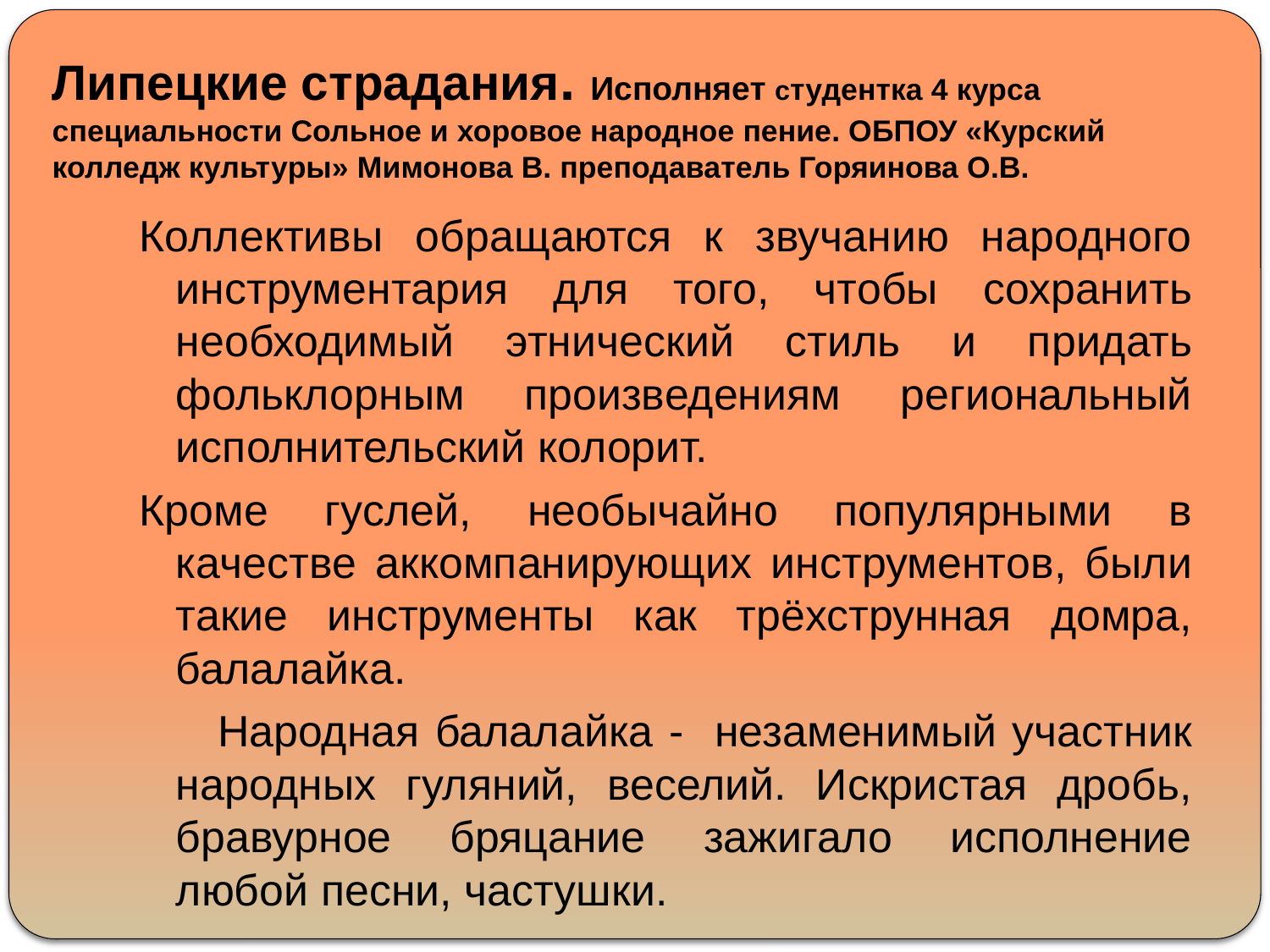

# Липецкие страдания. Исполняет студентка 4 курса специальности Сольное и хоровое народное пение. ОБПОУ «Курский колледж культуры» Мимонова В. преподаватель Горяинова О.В.
Коллективы обращаются к звучанию народного инструментария для того, чтобы сохранить необходимый этнический стиль и придать фольклорным произведениям региональный исполнительский колорит.
Кроме гуслей, необычайно популярными в качестве аккомпанирующих инструментов, были такие инструменты как трёхструнная домра, балалайка.
     Народная балалайка -  незаменимый участник народных гуляний, веселий. Искристая дробь, бравурное бряцание зажигало исполнение любой песни, частушки.